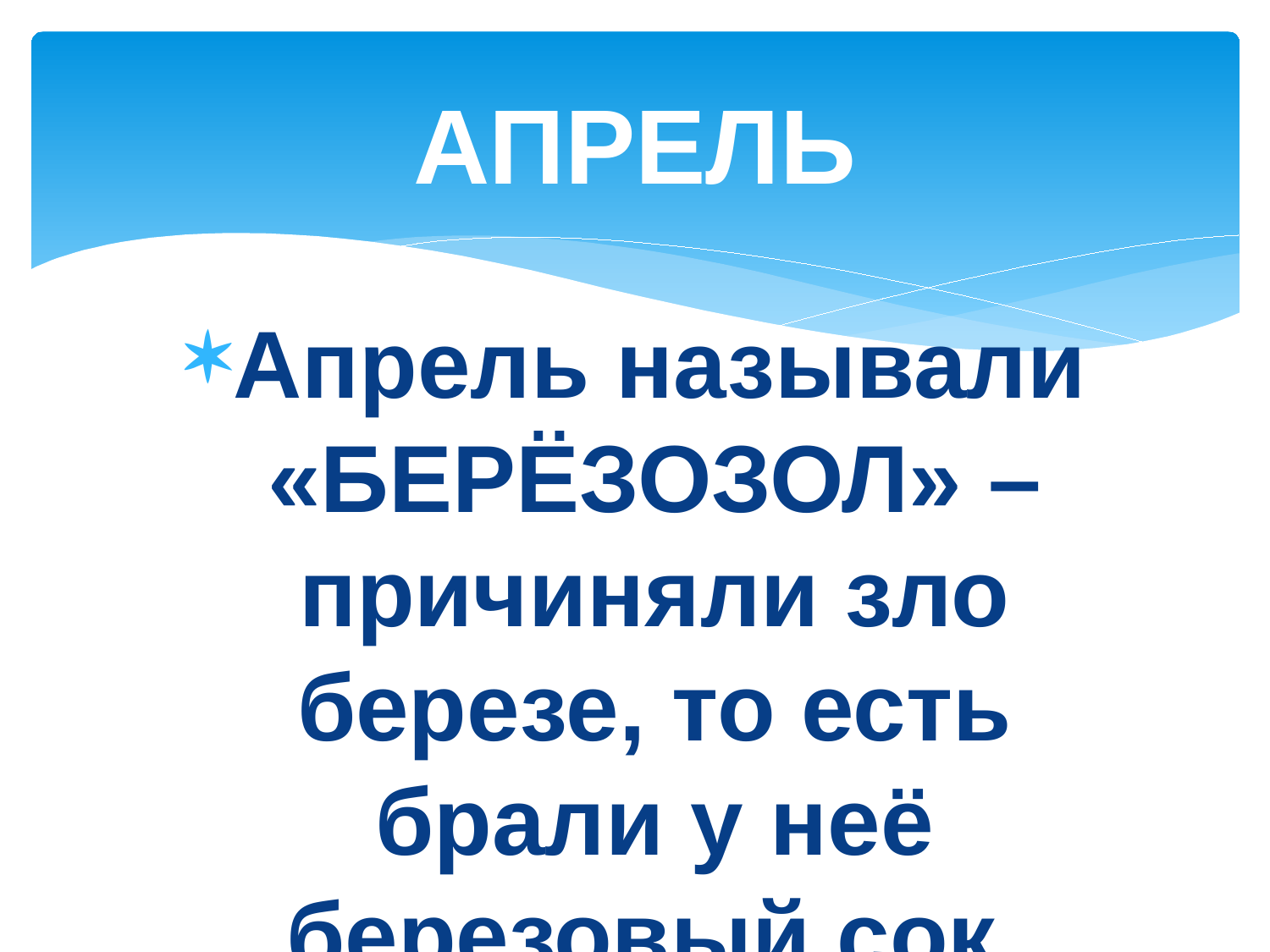

# АПРЕЛЬ
Апрель называли «БЕРЁЗОЗОЛ» – причиняли зло березе, то есть брали у неё березовый сок.